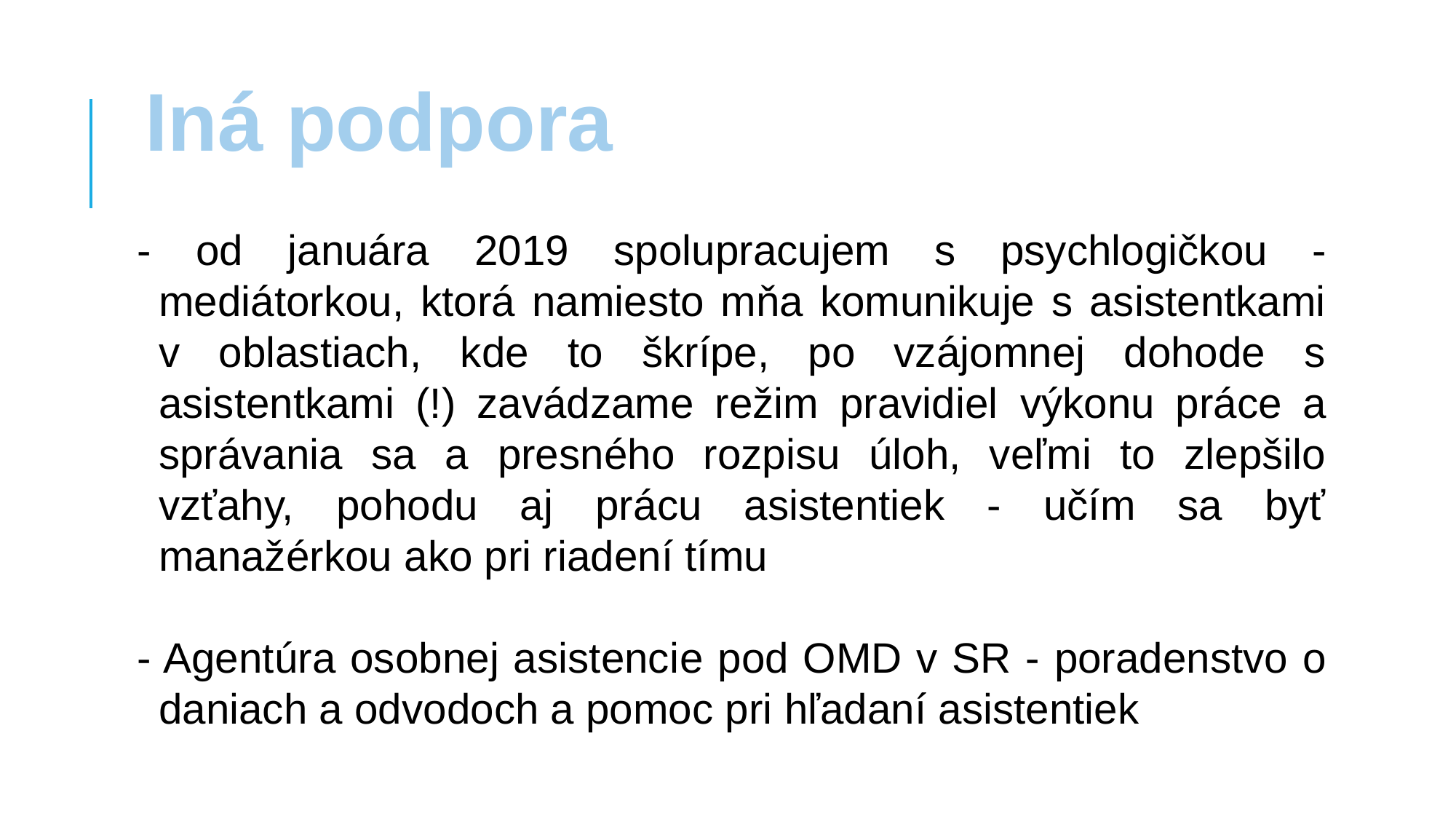

Iná podpora
- od januára 2019 spolupracujem s psychlogičkou - mediátorkou, ktorá namiesto mňa komunikuje s asistentkami v oblastiach, kde to škrípe, po vzájomnej dohode s asistentkami (!) zavádzame režim pravidiel výkonu práce a správania sa a presného rozpisu úloh, veľmi to zlepšilo vzťahy, pohodu aj prácu asistentiek - učím sa byť manažérkou ako pri riadení tímu

- Agentúra osobnej asistencie pod OMD v SR - poradenstvo o daniach a odvodoch a pomoc pri hľadaní asistentiek